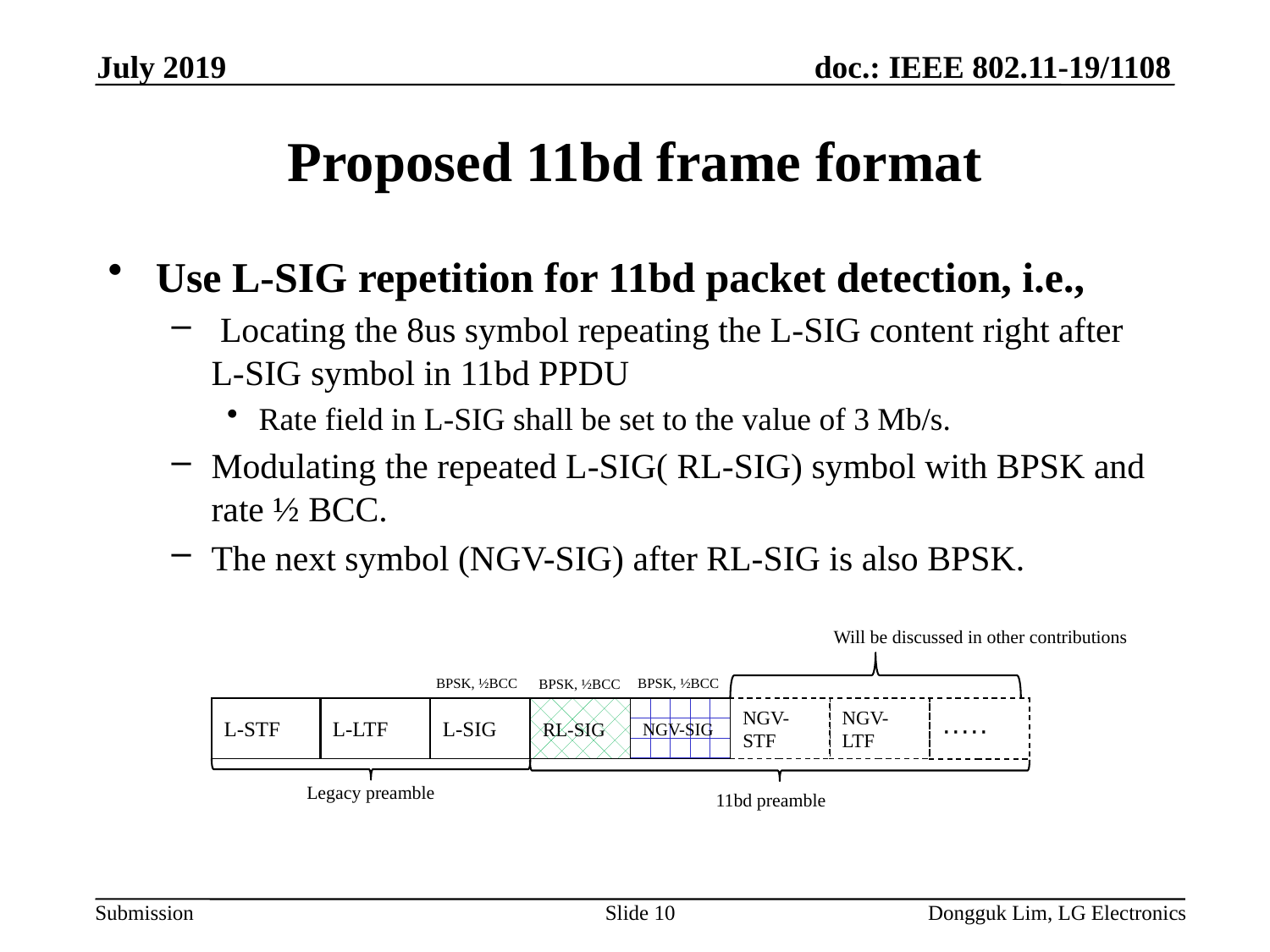

July 2019
# Proposed 11bd frame format
Use L-SIG repetition for 11bd packet detection, i.e.,
 Locating the 8us symbol repeating the L-SIG content right after L-SIG symbol in 11bd PPDU
Rate field in L-SIG shall be set to the value of 3 Mb/s.
Modulating the repeated L-SIG( RL-SIG) symbol with BPSK and rate ½ BCC.
The next symbol (NGV-SIG) after RL-SIG is also BPSK.

Will be discussed in other contributions
BPSK, ½BCC
BPSK, ½BCC
BPSK, ½BCC
NGV-LTF
NGV-STF
L-STF
L-LTF
L-SIG
RL-SIG
NGV-SIG
·····
Legacy preamble
11bd preamble
Slide 10
Dongguk Lim, LG Electronics